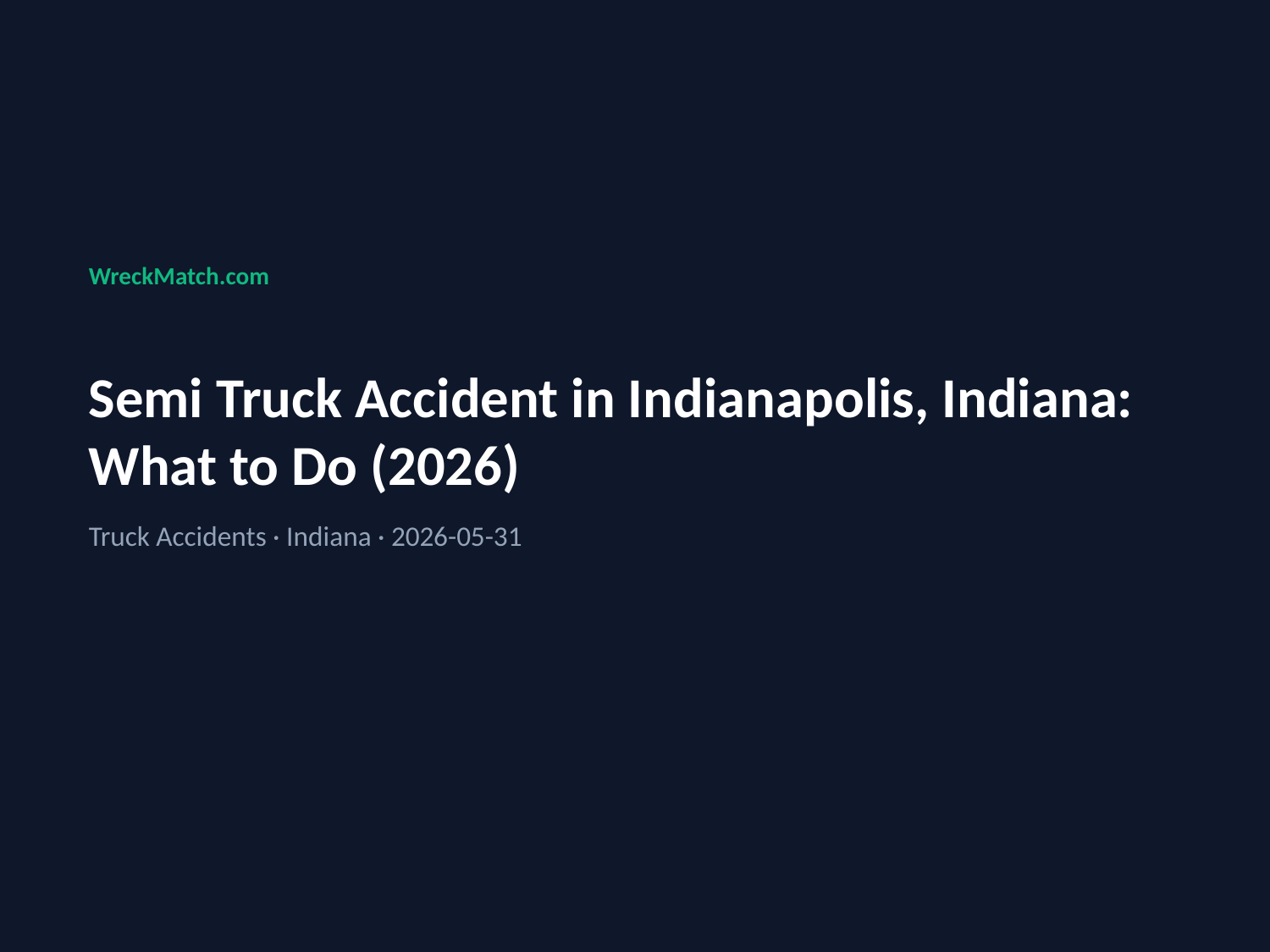

WreckMatch.com
Semi Truck Accident in Indianapolis, Indiana: What to Do (2026)
Truck Accidents · Indiana · 2026-05-31